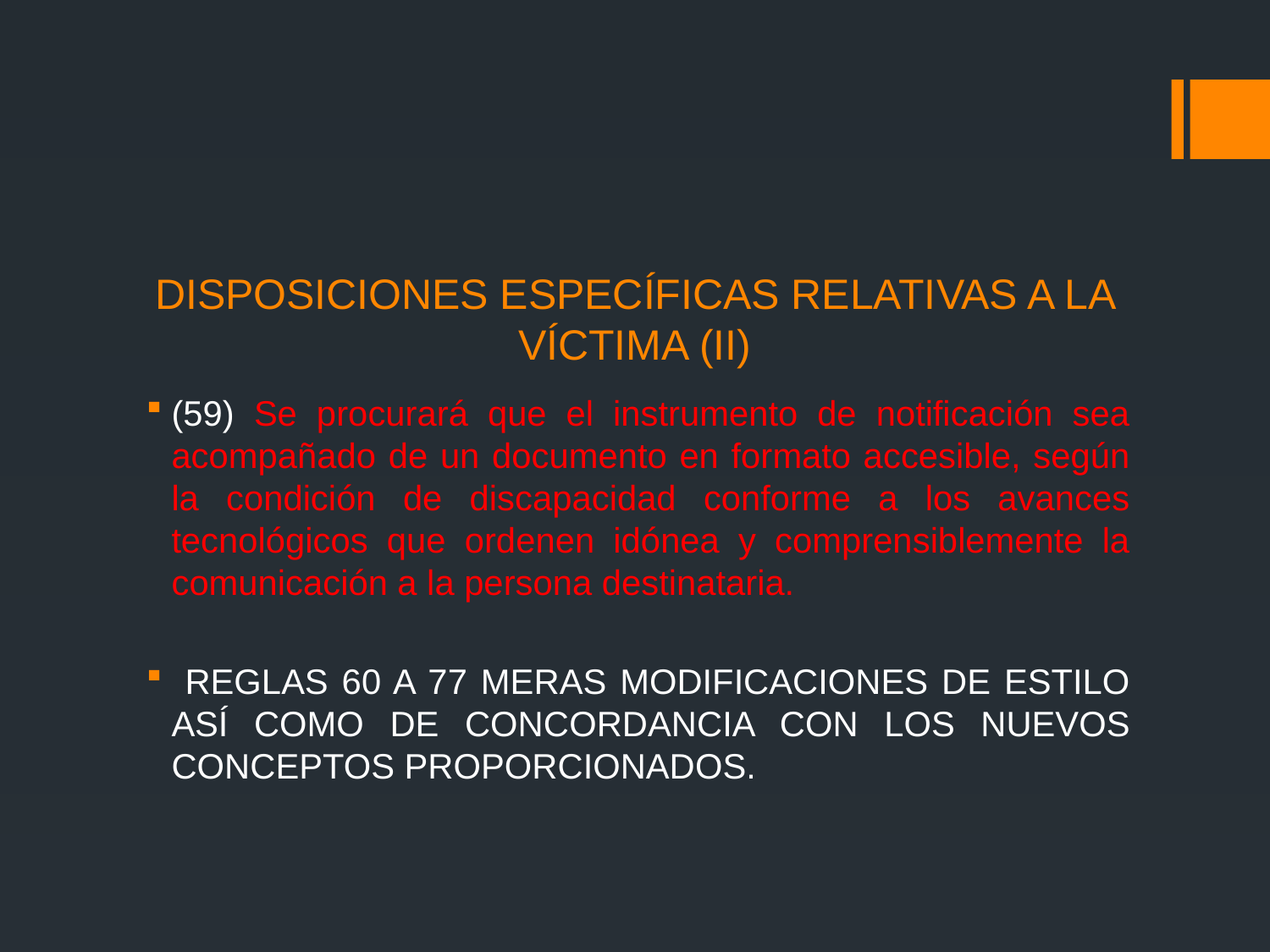

# DISPOSICIONES ESPECÍFICAS RELATIVAS A LA VÍCTIMA (II)
(59) Se procurará que el instrumento de notificación sea acompañado de un documento en formato accesible, según la condición de discapacidad conforme a los avances tecnológicos que ordenen idónea y comprensiblemente la comunicación a la persona destinataria.

 REGLAS 60 A 77 MERAS MODIFICACIONES DE ESTILO ASÍ COMO DE CONCORDANCIA CON LOS NUEVOS CONCEPTOS PROPORCIONADOS.